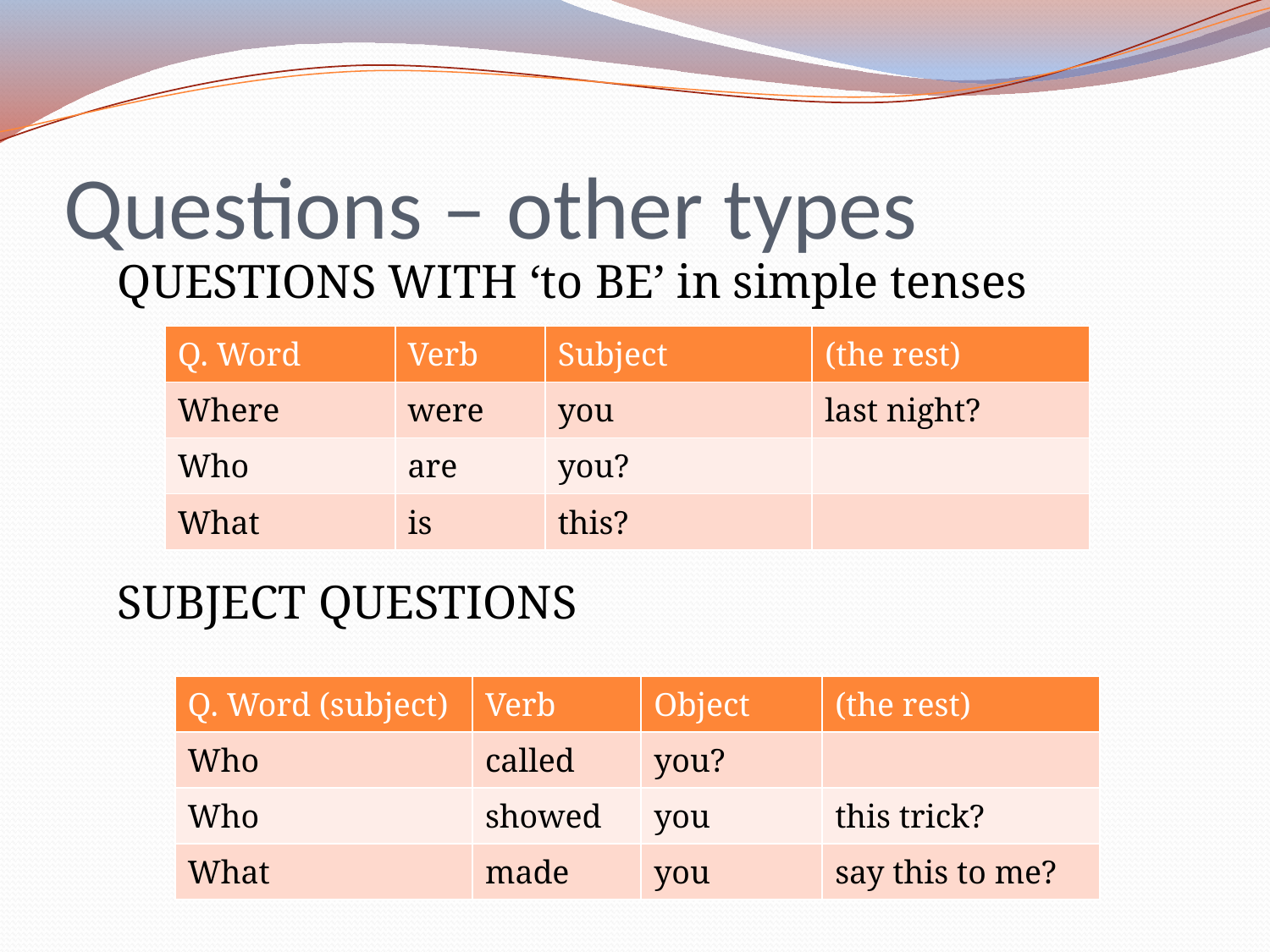

# Questions – other types
QUESTIONS WITH ‘to BE’ in simple tenses

SUBJECT QUESTIONS
| Q. Word | Verb | Subject | (the rest) |
| --- | --- | --- | --- |
| Where | were | you | last night? |
| Who | are | you? |  |
| What | is | this? |  |
| Q. Word (subject) | Verb | Object | (the rest) |
| --- | --- | --- | --- |
| Who | called | you? |  |
| Who | showed | you | this trick? |
| What | made | you | say this to me? |